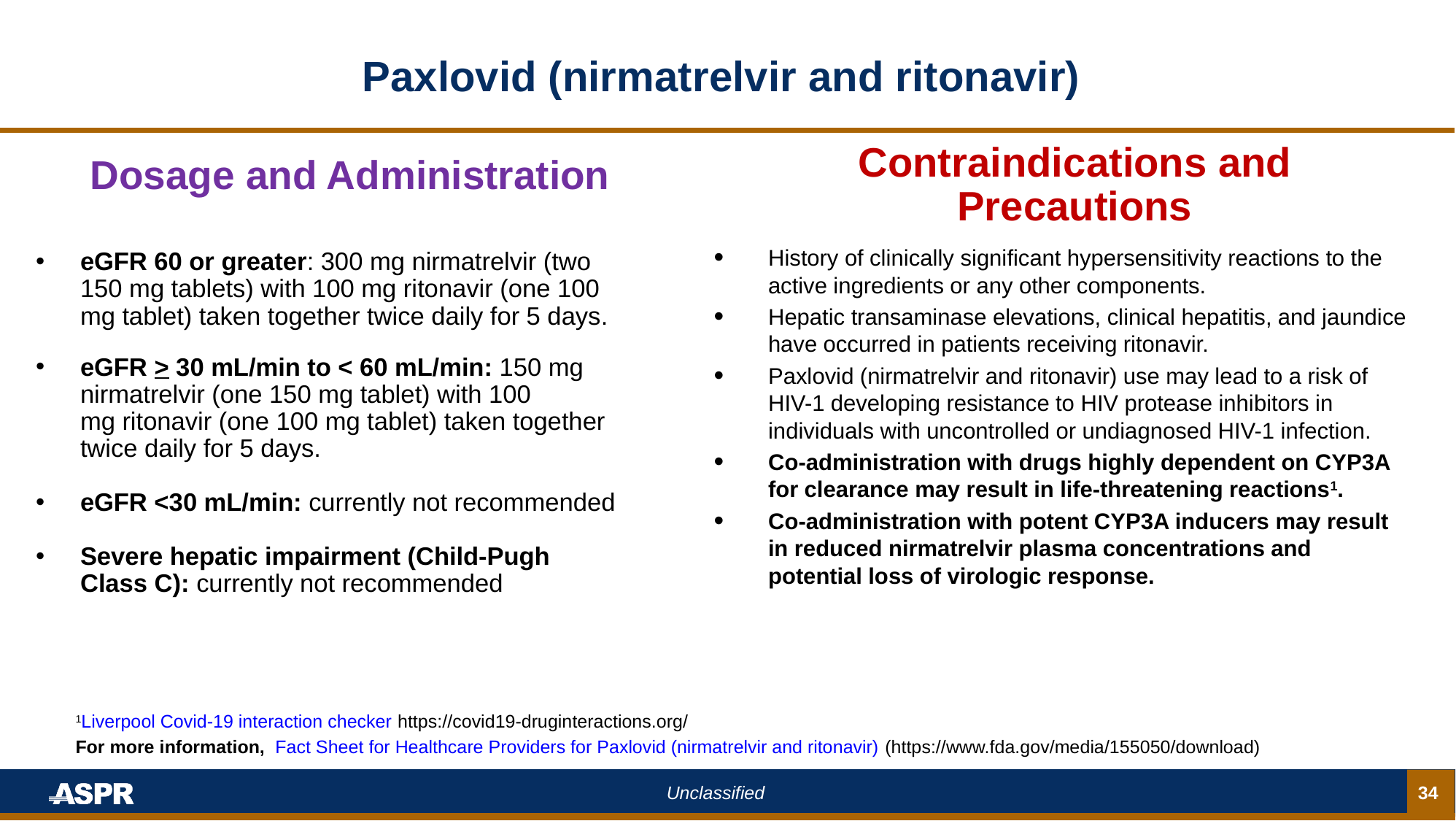

# Paxlovid (nirmatrelvir and ritonavir)
Contraindications and Precautions
History of clinically significant hypersensitivity reactions to the active ingredients or any other components.
Hepatic transaminase elevations, clinical hepatitis, and jaundice have occurred in patients receiving ritonavir.
Paxlovid (nirmatrelvir and ritonavir) use may lead to a risk of HIV-1 developing resistance to HIV protease inhibitors in individuals with uncontrolled or undiagnosed HIV-1 infection.
Co-administration with drugs highly dependent on CYP3A for clearance may result in life-threatening reactions1.
Co-administration with potent CYP3A inducers may result in reduced nirmatrelvir plasma concentrations and potential loss of virologic response.

Dosage and Administration
eGFR 60 or greater: 300 mg nirmatrelvir (two 150 mg tablets) with 100 mg ritonavir (one 100 mg tablet) taken together twice daily for 5 days​.
eGFR > 30 mL/min to < 60 mL/min: 150 mg nirmatrelvir (one 150 mg tablet) with 100 mg ritonavir (one 100 mg tablet) taken together twice daily for 5 days.
eGFR <30 mL/min: currently not recommended
Severe hepatic impairment (Child-Pugh Class C): currently not recommended
1Liverpool Covid-19 interaction checker https://covid19-druginteractions.org/
For more information,  Fact Sheet for Healthcare Providers for Paxlovid (nirmatrelvir and ritonavir) (https://www.fda.gov/media/155050/download)